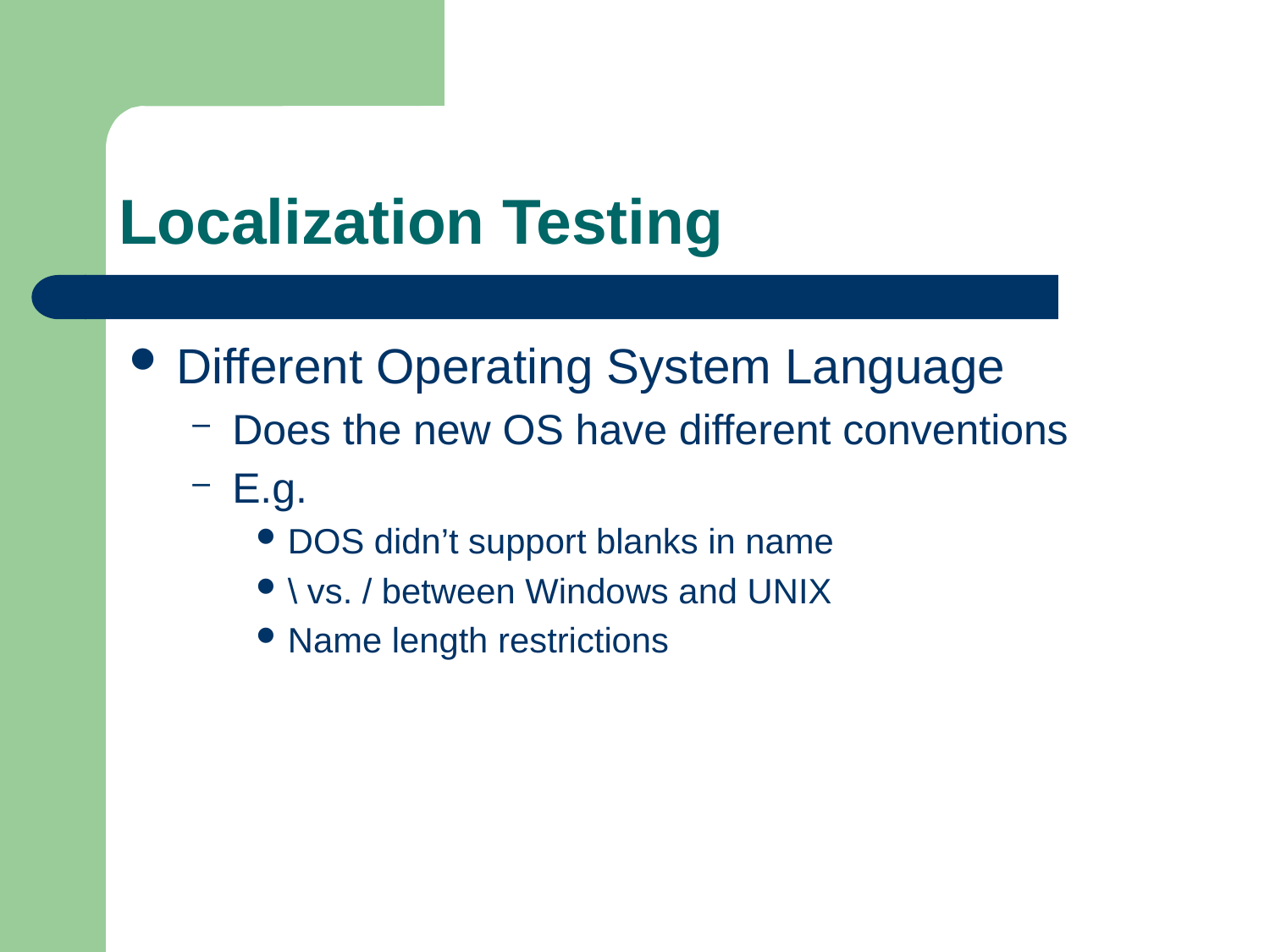

# Localization Testing
Different Operating System Language
Does the new OS have different conventions
E.g.
DOS didn’t support blanks in name
\ vs. / between Windows and UNIX
Name length restrictions